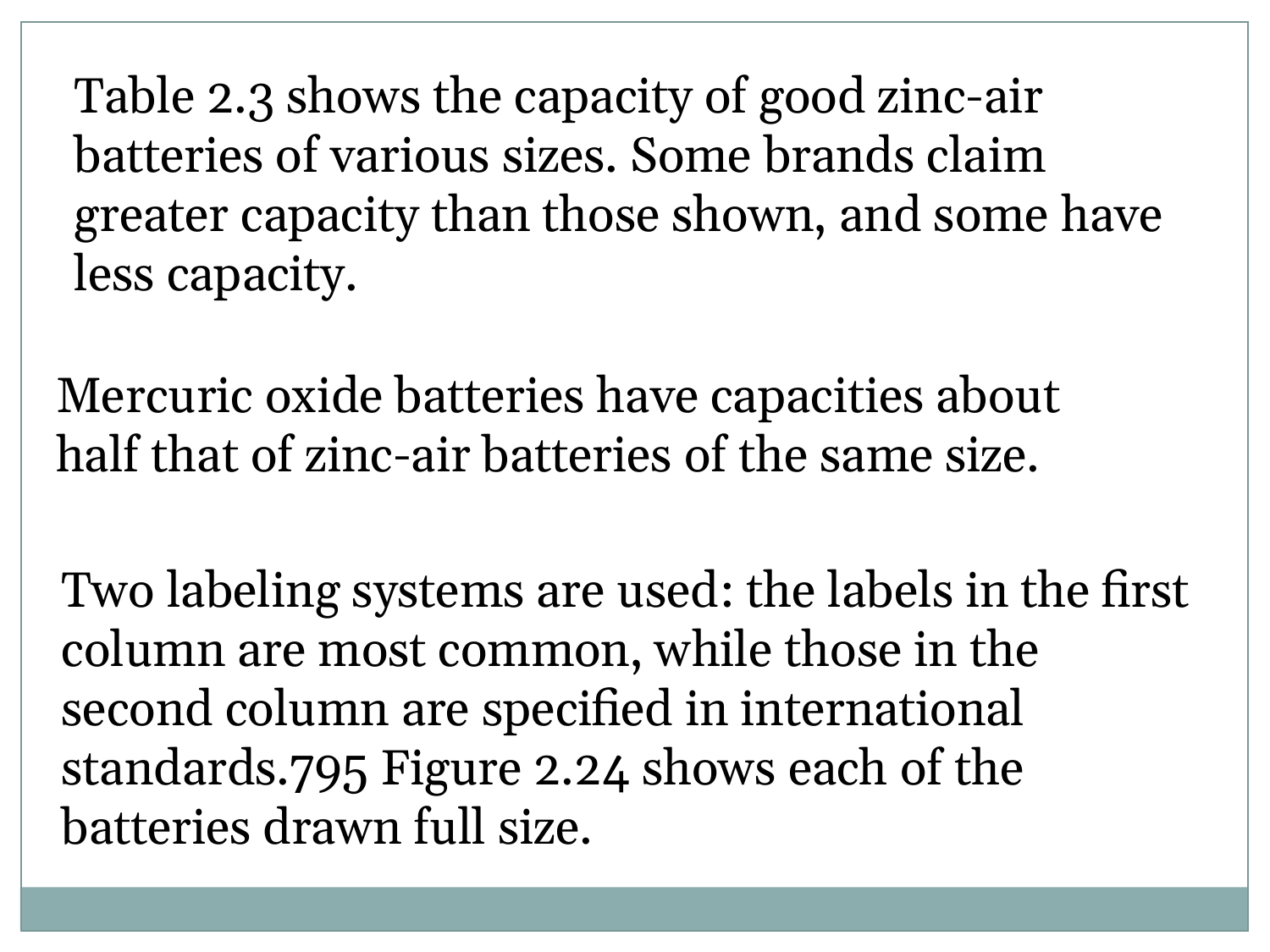

Table 2.3 shows the capacity of good zinc-air batteries of various sizes. Some brands claim greater capacity than those shown, and some have less capacity.

Mercuric oxide batteries have capacities about half that of zinc-air batteries of the same size.
Two labeling systems are used: the labels in the first column are most common, while those in the second column are specified in international standards.795 Figure 2.24 shows each of the batteries drawn full size.